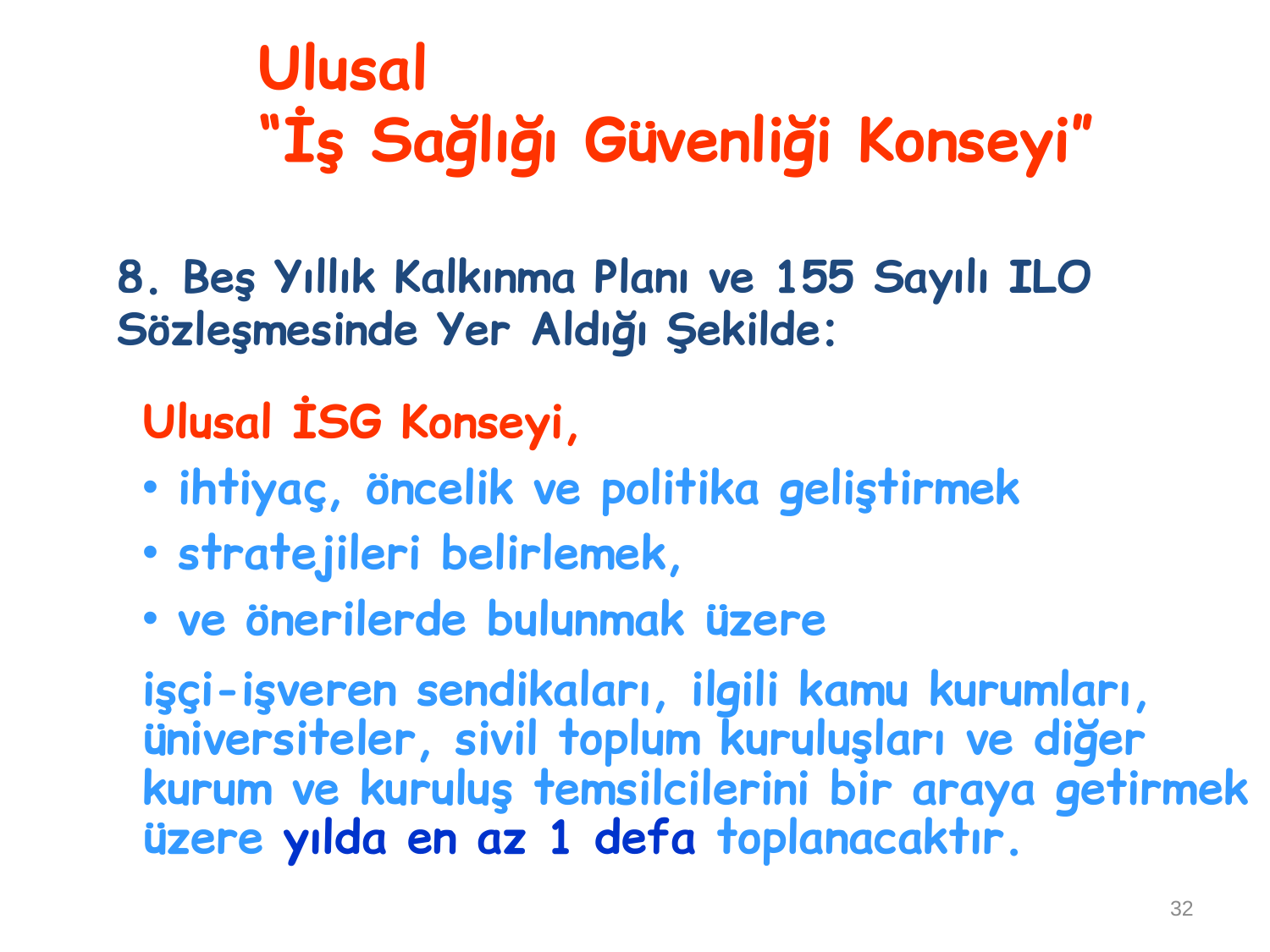

Ulusal
“İş Sağlığı Güvenliği Konseyi”
8. Beş Yıllık Kalkınma Planı ve 155 Sayılı ILO Sözleşmesinde Yer Aldığı Şekilde:
Ulusal İSG Konseyi,
 ihtiyaç, öncelik ve politika geliştirmek
 stratejileri belirlemek,
 ve önerilerde bulunmak üzere
işçi-işveren sendikaları, ilgili kamu kurumları, üniversiteler, sivil toplum kuruluşları ve diğer kurum ve kuruluş temsilcilerini bir araya getirmek üzere yılda en az 1 defa toplanacaktır.

32